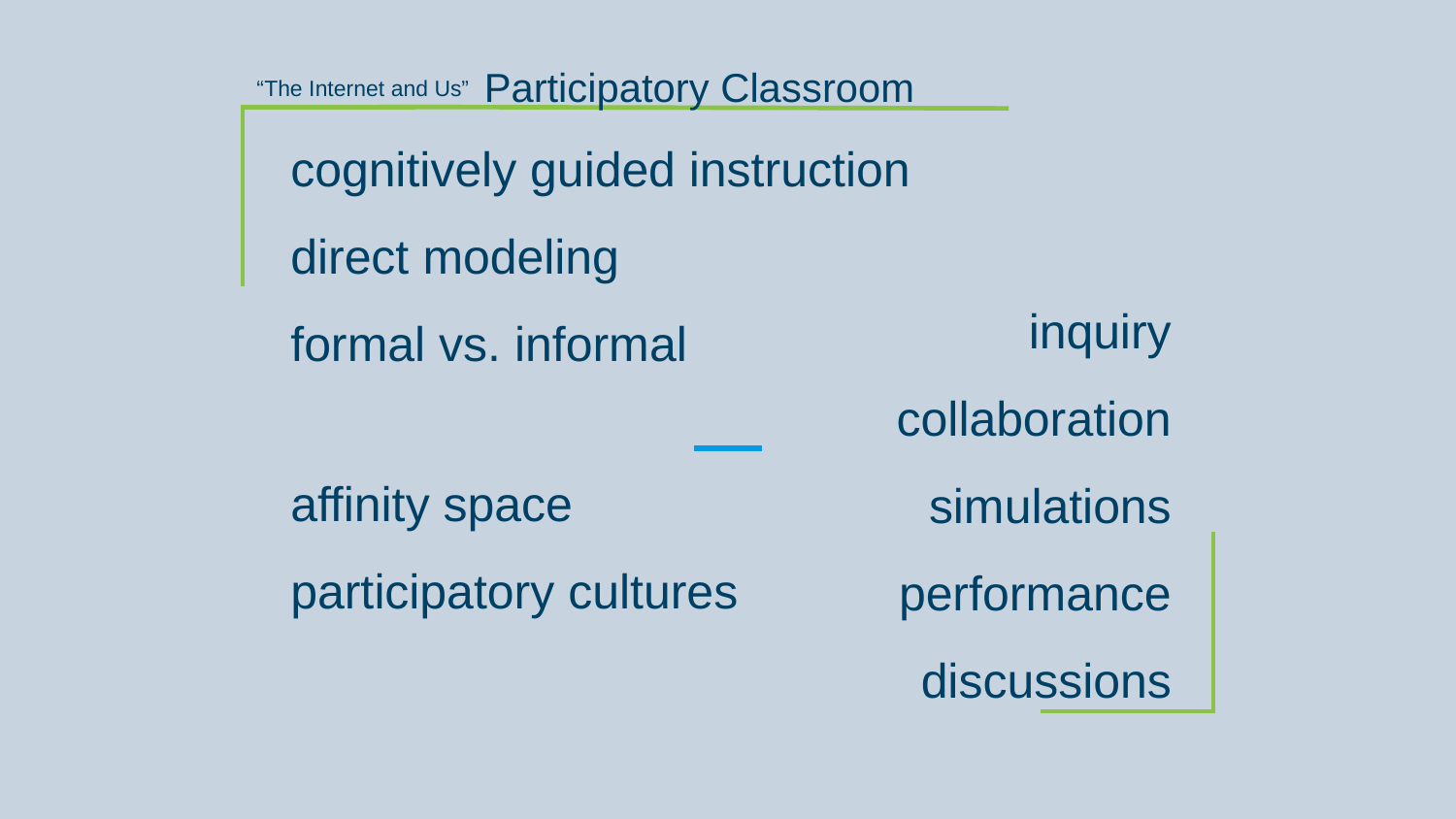

cognitively guided instruction
direct modeling
formal vs. informal

Participatory Classroom

 “The Internet and Us”
inquiry
collaboration
simulations
performance
discussions

affinity space
participatory cultures